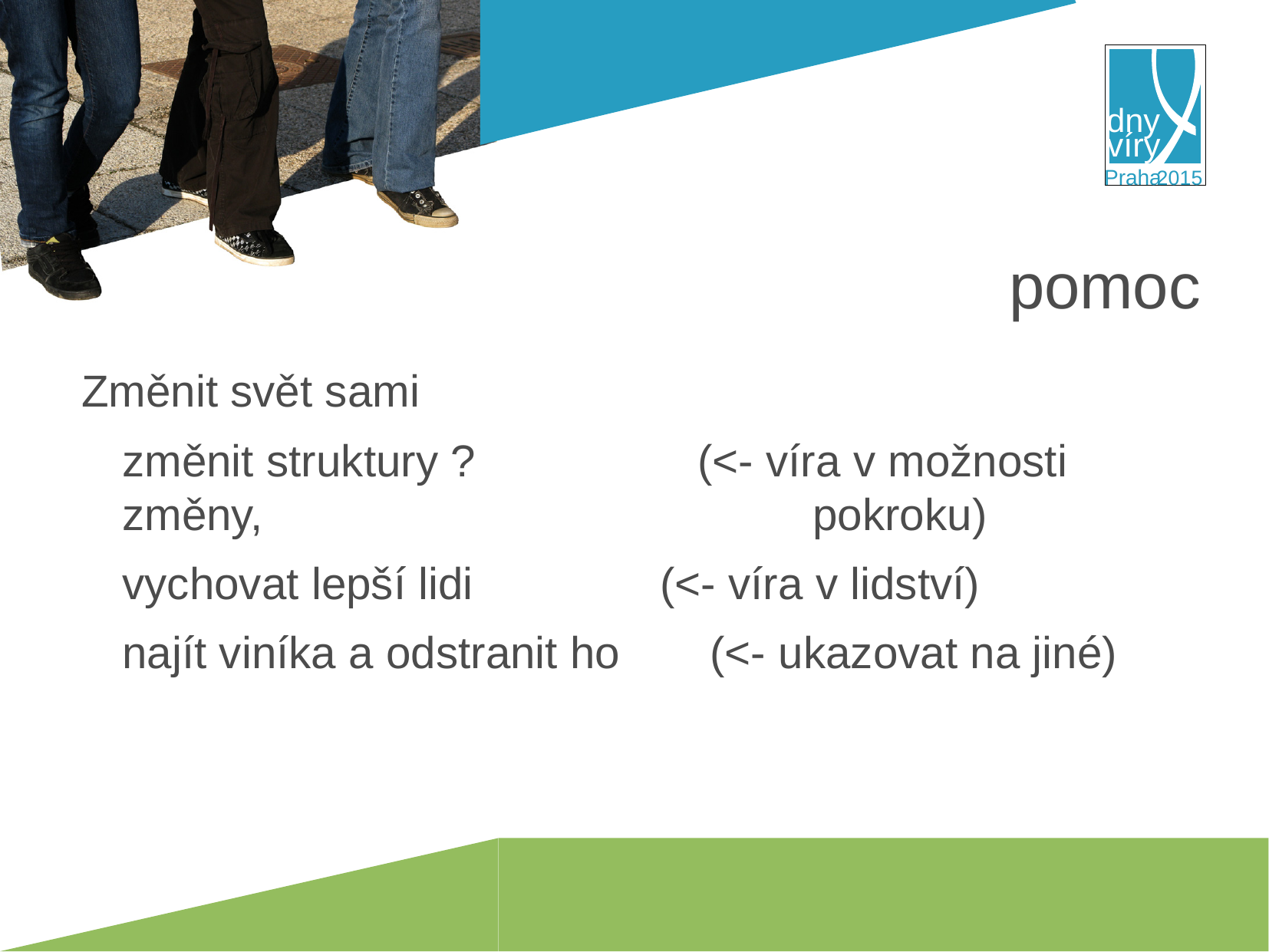

# pomoc
Změnit svět sami
	změnit struktury ?		(<- víra v možnosti změny, 					pokroku)
	vychovat lepší lidi               (<- víra v lidství)
	najít viníka a odstranit ho	 (<- ukazovat na jiné)